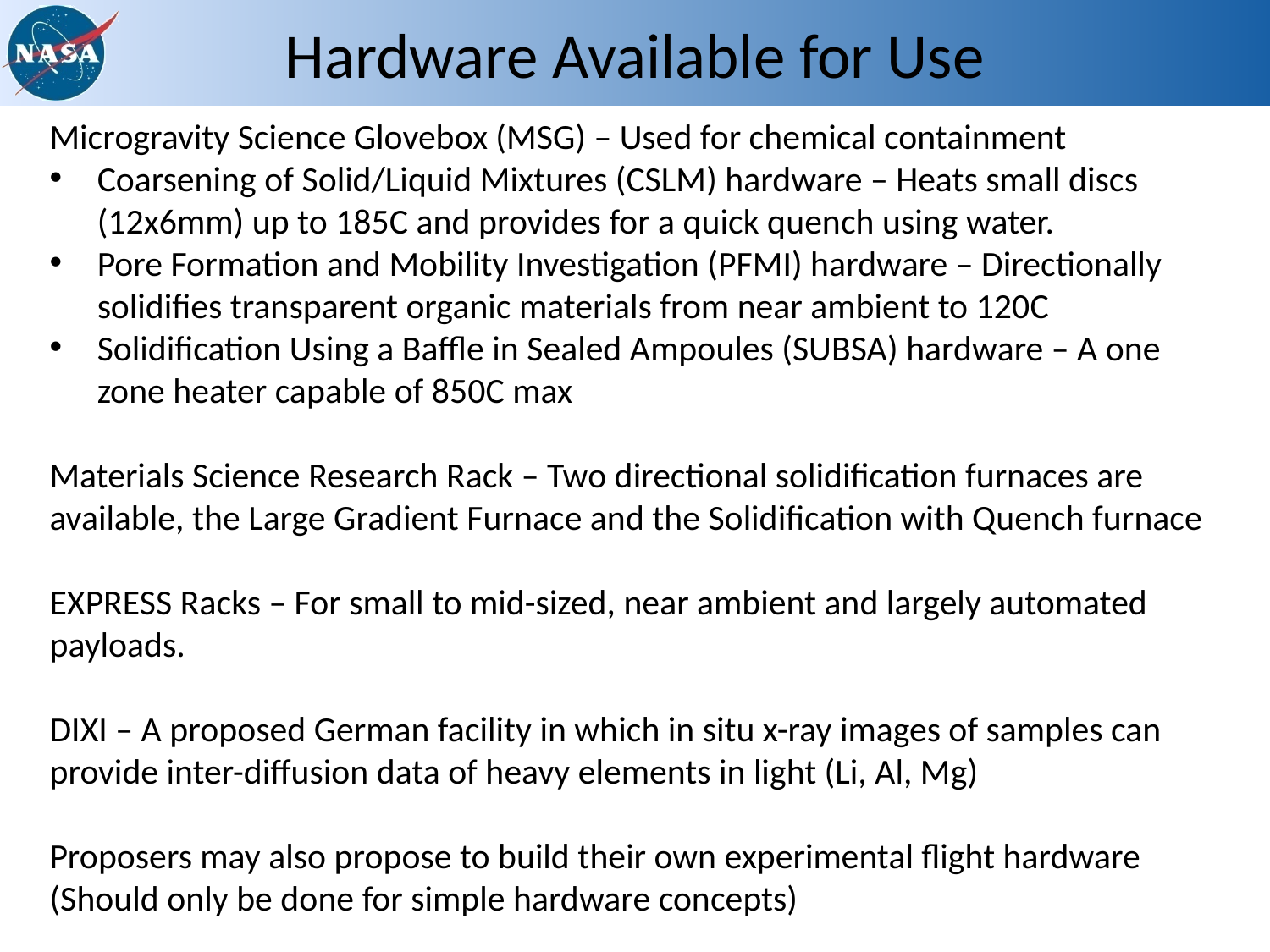

# Hardware Available for Use
Microgravity Science Glovebox (MSG) – Used for chemical containment
Coarsening of Solid/Liquid Mixtures (CSLM) hardware – Heats small discs (12x6mm) up to 185C and provides for a quick quench using water.
Pore Formation and Mobility Investigation (PFMI) hardware – Directionally solidifies transparent organic materials from near ambient to 120C
Solidification Using a Baffle in Sealed Ampoules (SUBSA) hardware – A one zone heater capable of 850C max

Materials Science Research Rack – Two directional solidification furnaces are available, the Large Gradient Furnace and the Solidification with Quench furnace

EXPRESS Racks – For small to mid-sized, near ambient and largely automated payloads.

DIXI – A proposed German facility in which in situ x-ray images of samples can provide inter-diffusion data of heavy elements in light (Li, Al, Mg)

Proposers may also propose to build their own experimental flight hardware (Should only be done for simple hardware concepts)